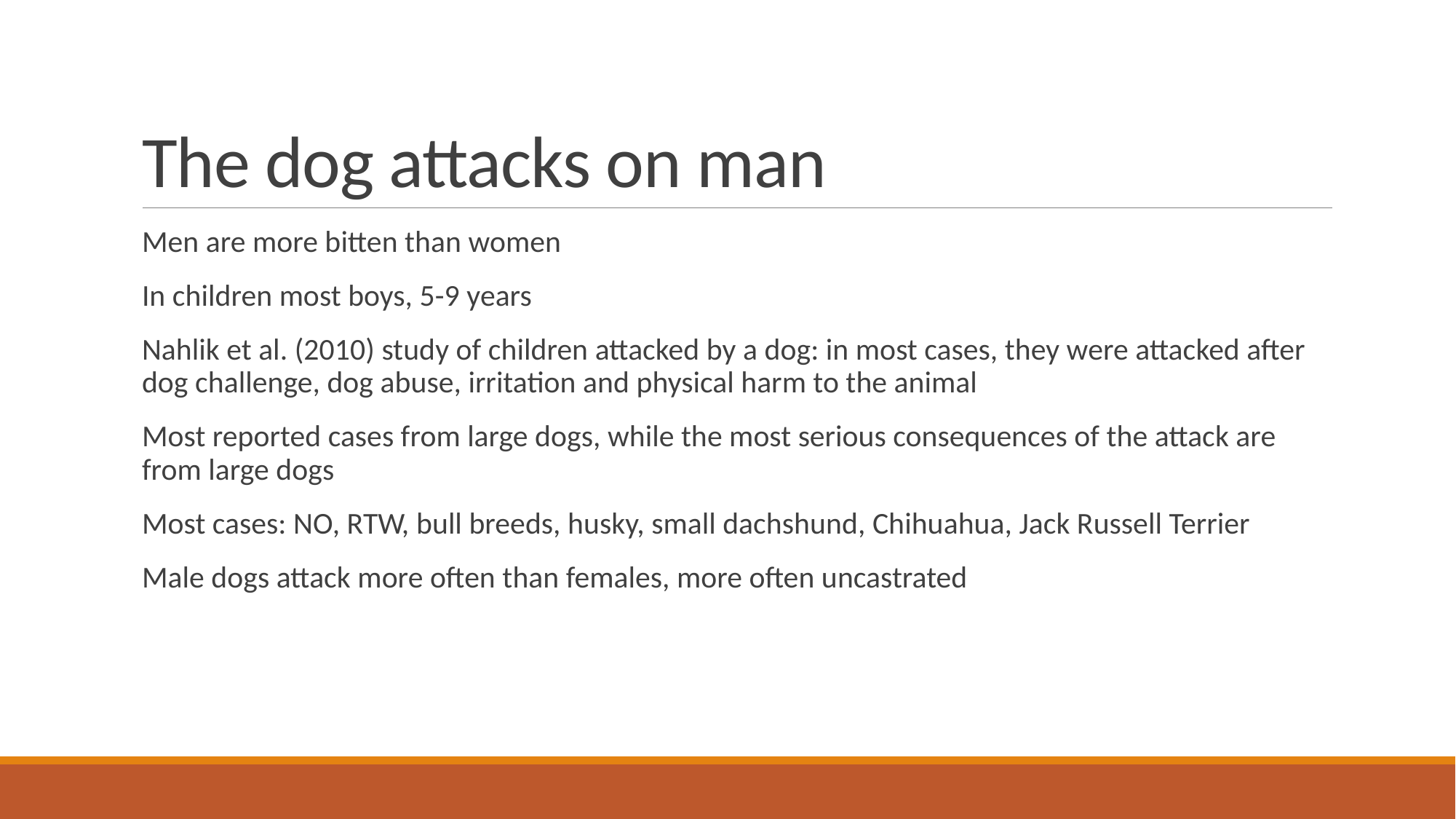

# The dog attacks on man
Men are more bitten than women
In children most boys, 5-9 years
Nahlik et al. (2010) study of children attacked by a dog: in most cases, they were attacked after dog challenge, dog abuse, irritation and physical harm to the animal
Most reported cases from large dogs, while the most serious consequences of the attack are from large dogs
Most cases: NO, RTW, bull breeds, husky, small dachshund, Chihuahua, Jack Russell Terrier
Male dogs attack more often than females, more often uncastrated